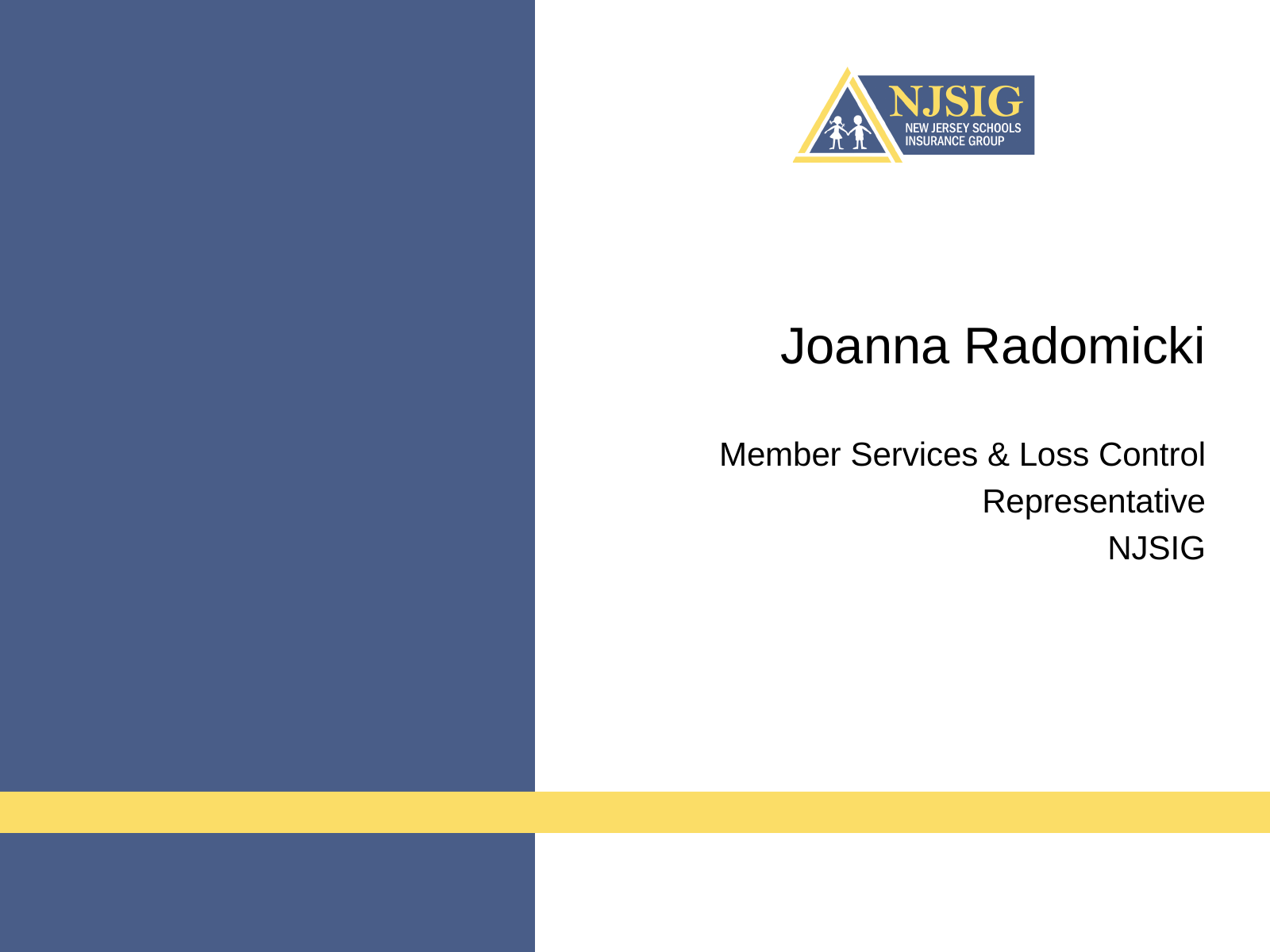

Joanna Radomicki
Member Services & Loss Control Representative
NJSIG